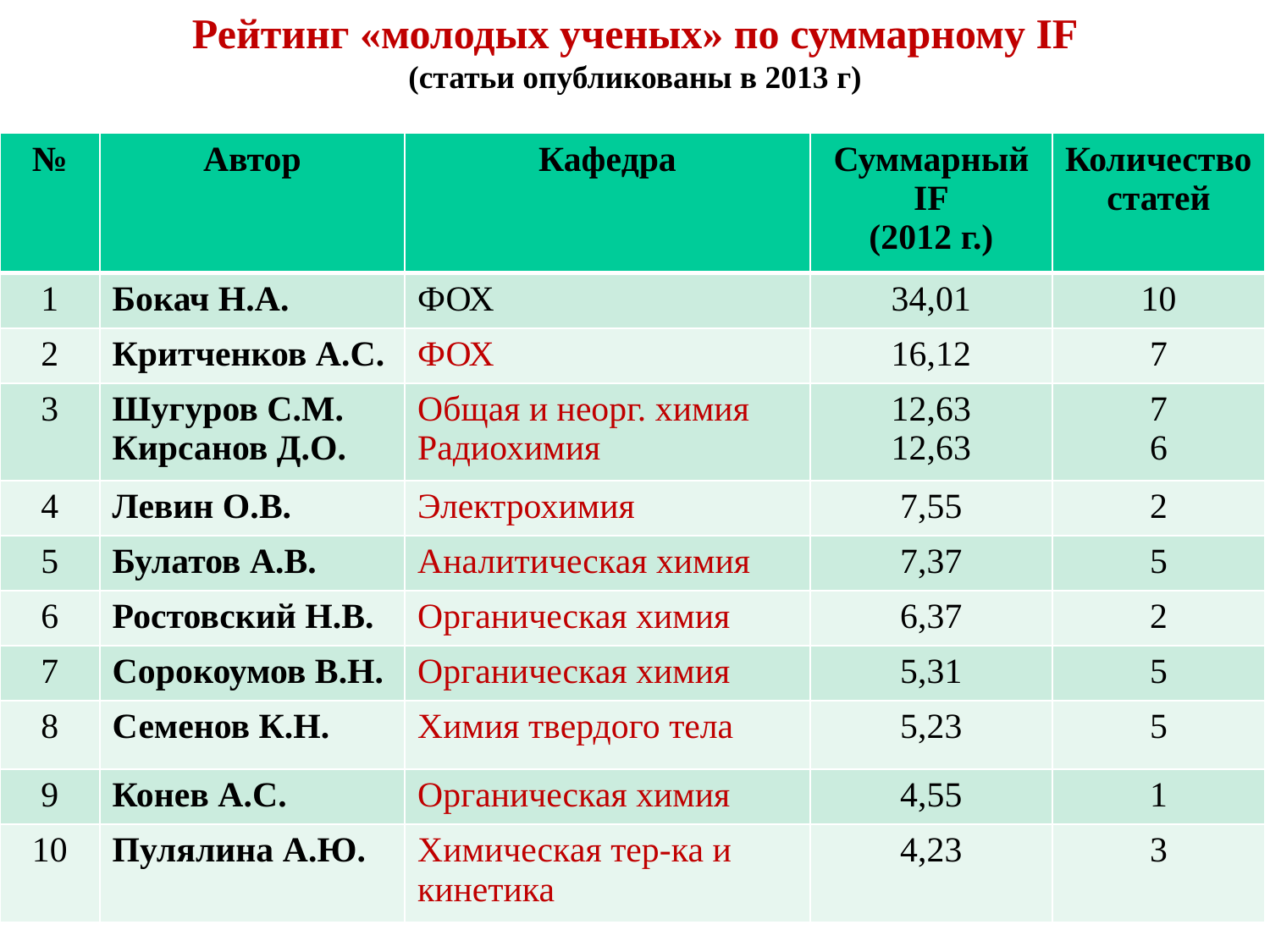

Рейтинг «молодых ученых» по суммарному IF
(статьи опубликованы в 2013 г)

| № | Автор | Кафедра | Суммарный IF (2012 г.) | Количество статей |
| --- | --- | --- | --- | --- |
| 1 | Бокач Н.А. | ФОХ | 34,01 | 10 |
| 2 | Критченков А.С. | ФОХ | 16,12 | 7 |
| 3 | Шугуров С.М. Кирсанов Д.О. | Общая и неорг. химия Радиохимия | 12,63 12,63 | 7 6 |
| 4 | Левин О.В. | Электрохимия | 7,55 | 2 |
| 5 | Булатов А.В. | Аналитическая химия | 7,37 | 5 |
| 6 | Ростовский Н.В. | Органическая химия | 6,37 | 2 |
| 7 | Сорокоумов В.Н. | Органическая химия | 5,31 | 5 |
| 8 | Семенов К.Н. | Химия твердого тела | 5,23 | 5 |
| 9 | Конев А.С. | Органическая химия | 4,55 | 1 |
| 10 | Пулялина А.Ю. | Химическая тер-ка и кинетика | 4,23 | 3 |